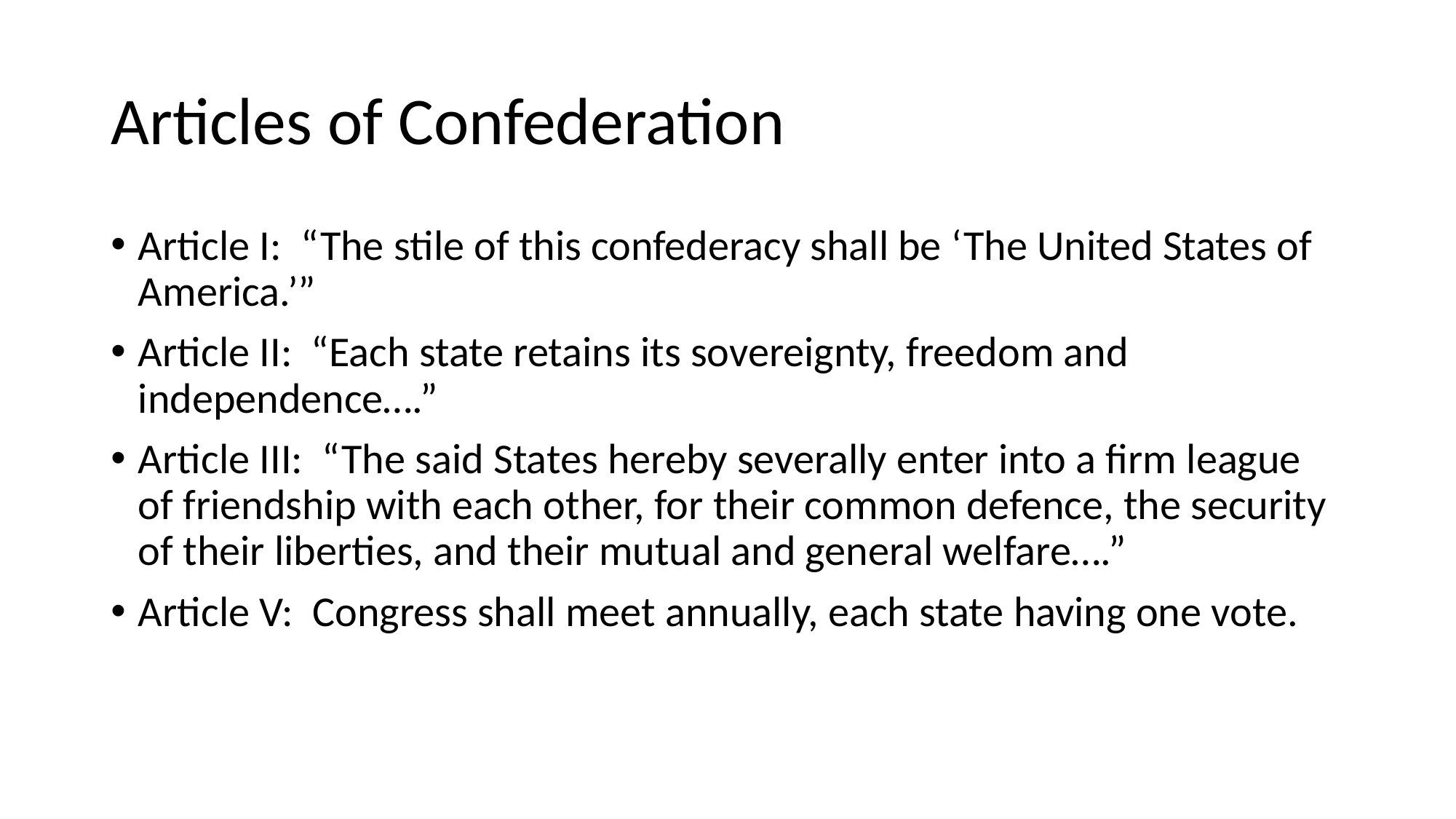

# Articles of Confederation
Article I:  “The stile of this confederacy shall be ‘The United States of America.’”
Article II:  “Each state retains its sovereignty, freedom and independence….”
Article III:  “The said States hereby severally enter into a firm league of friendship with each other, for their common defence, the security of their liberties, and their mutual and general welfare….”
Article V:  Congress shall meet annually, each state having one vote.